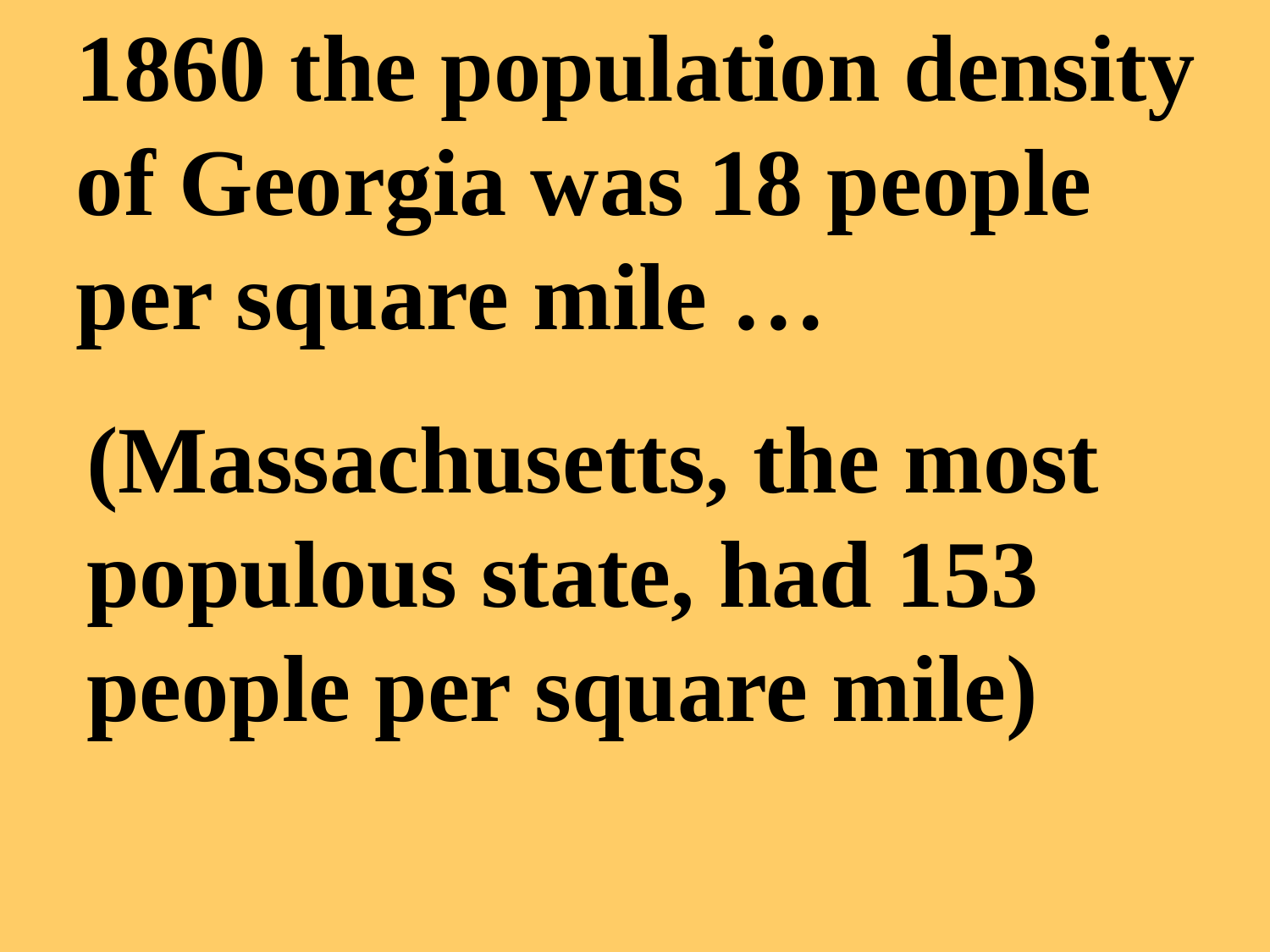

1860 the population density of Georgia was 18 people per square mile …
(Massachusetts, the most populous state, had 153 people per square mile)